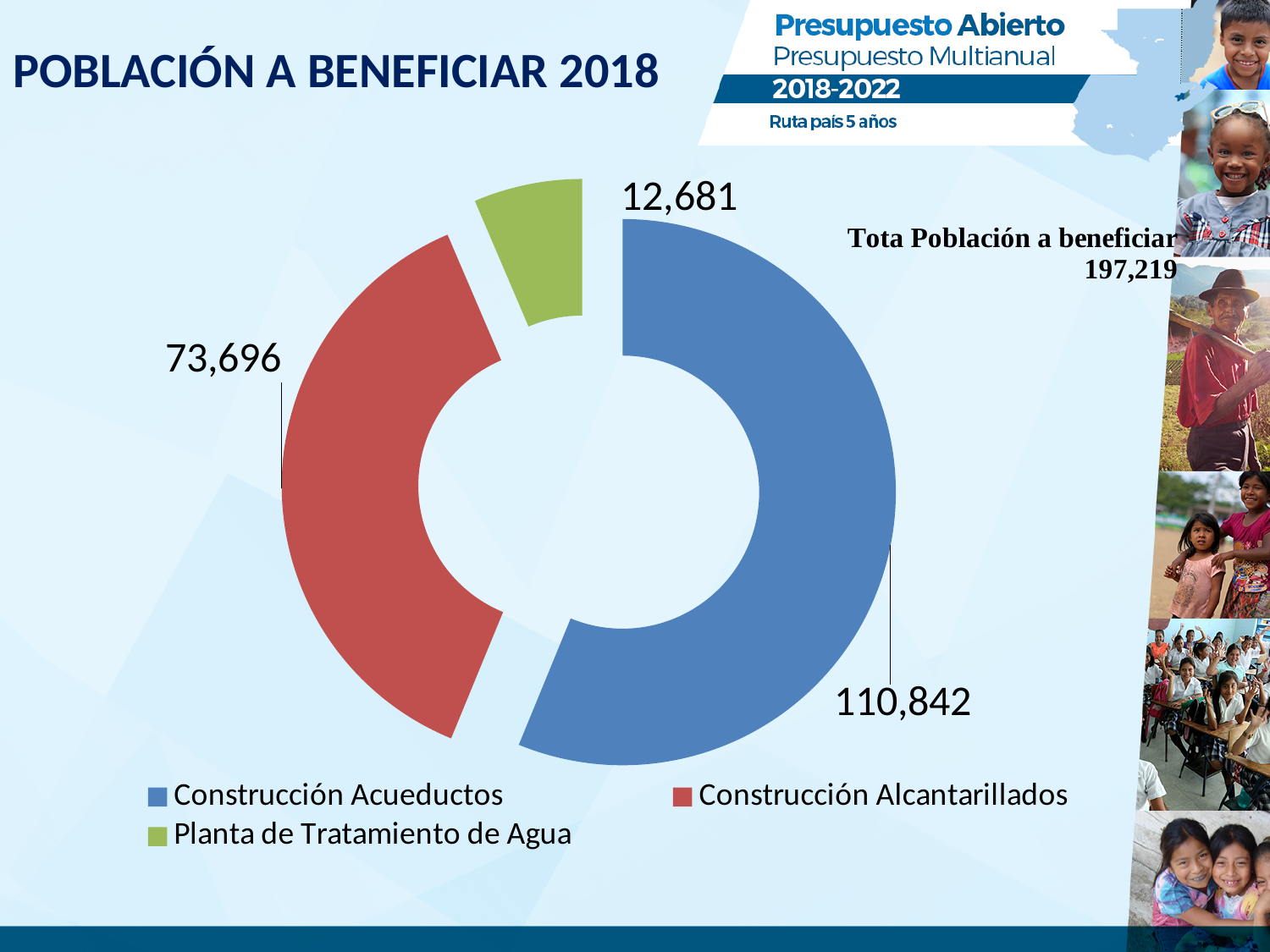

# POBLACIÓN A BENEFICIAR 2018

### Chart

| Category |  |
|---|---|
| Construcción Acueductos | 110842.0 |
| Construcción Alcantarillados | 73696.0 |
| Planta de Tratamiento de Agua | 12681.0 |